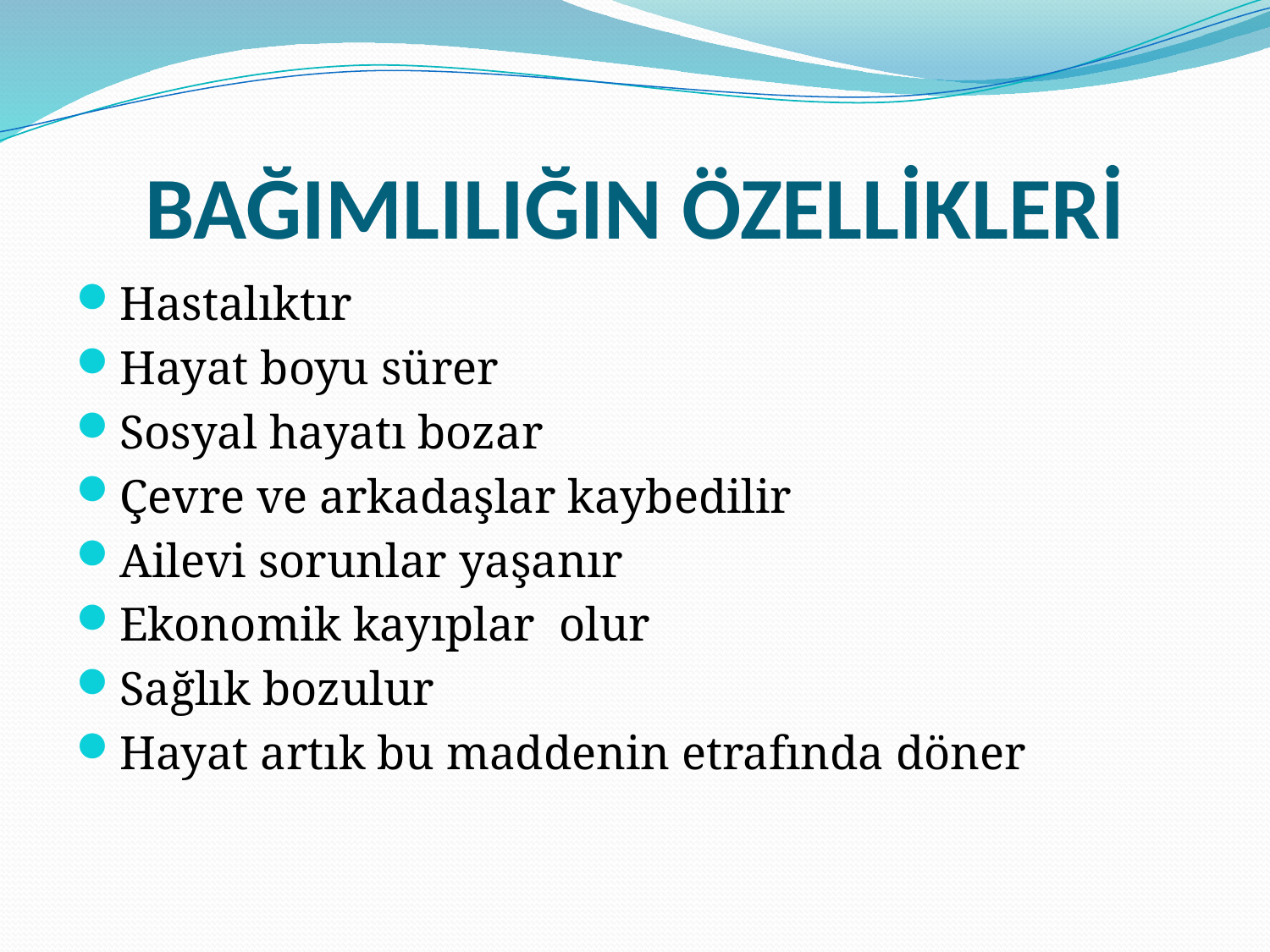

# BAĞIMLILIĞIN ÖZELLİKLERİ
Hastalıktır
Hayat boyu sürer
Sosyal hayatı bozar
Çevre ve arkadaşlar kaybedilir
Ailevi sorunlar yaşanır
Ekonomik kayıplar  olur
Sağlık bozulur
Hayat artık bu maddenin etrafında döner